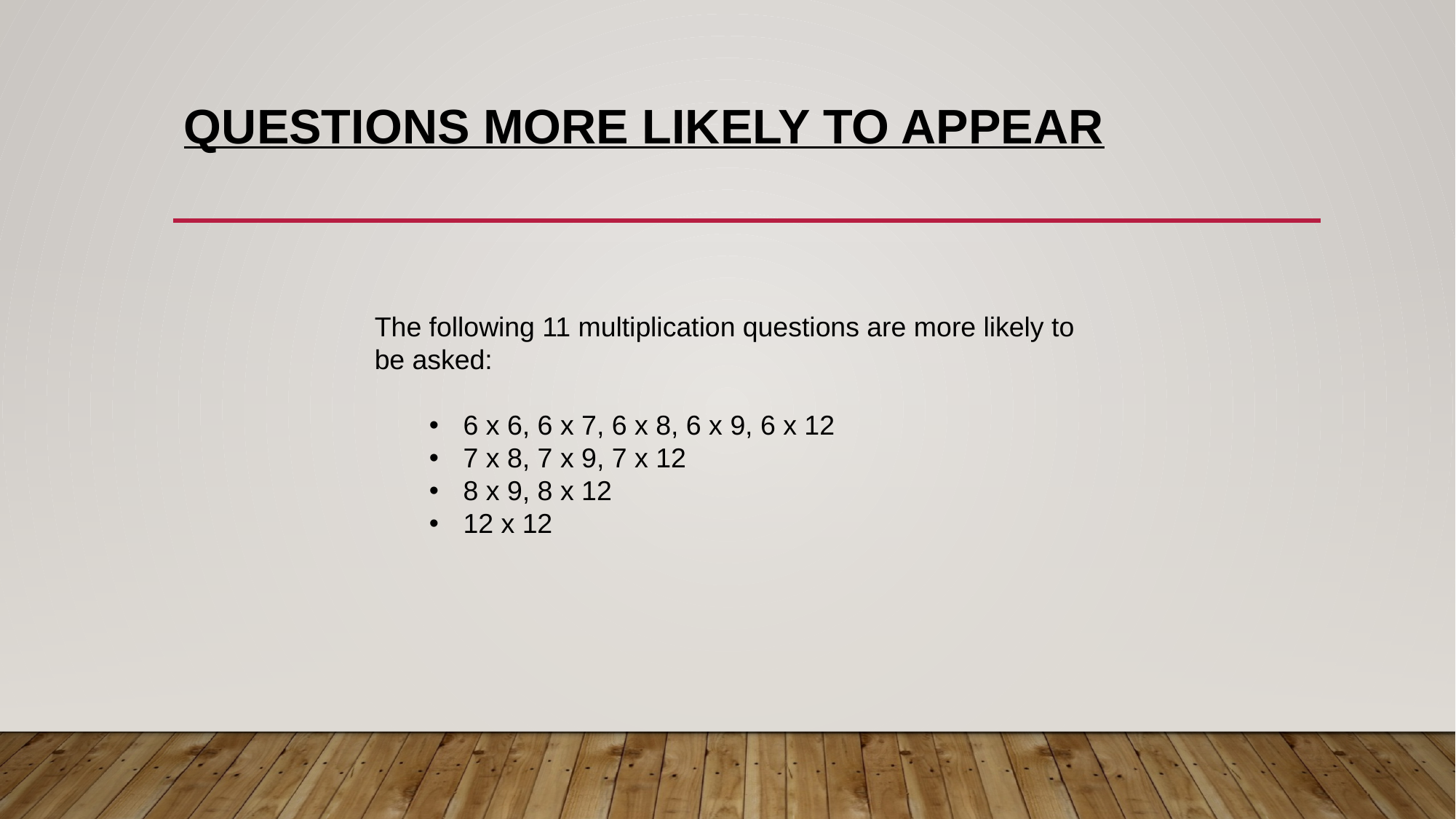

# Questions more likely to appear

The following 11 multiplication questions are more likely to be asked:

6 x 6, 6 x 7, 6 x 8, 6 x 9, 6 x 12
7 x 8, 7 x 9, 7 x 12
8 x 9, 8 x 12
12 x 12